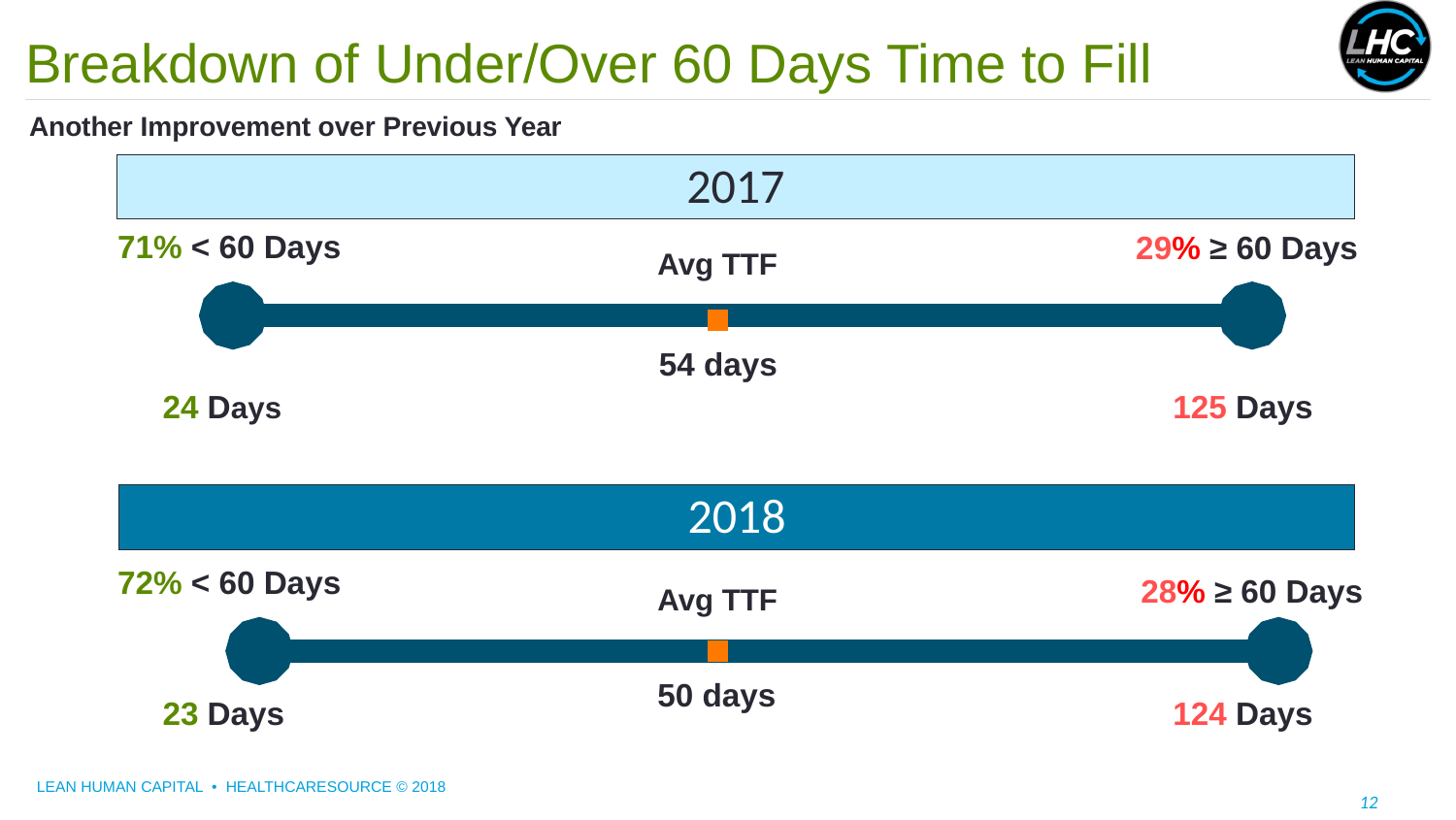

# Breakdown of Under/Over 60 Days Time to Fill
Another Improvement over Previous Year
2017
29% ≥ 60 Days
71% < 60 Days
Avg TTF
54 days
 24 Days
125 Days
2018
72% < 60 Days
28% ≥ 60 Days
Avg TTF
50 days
 23 Days
124 Days